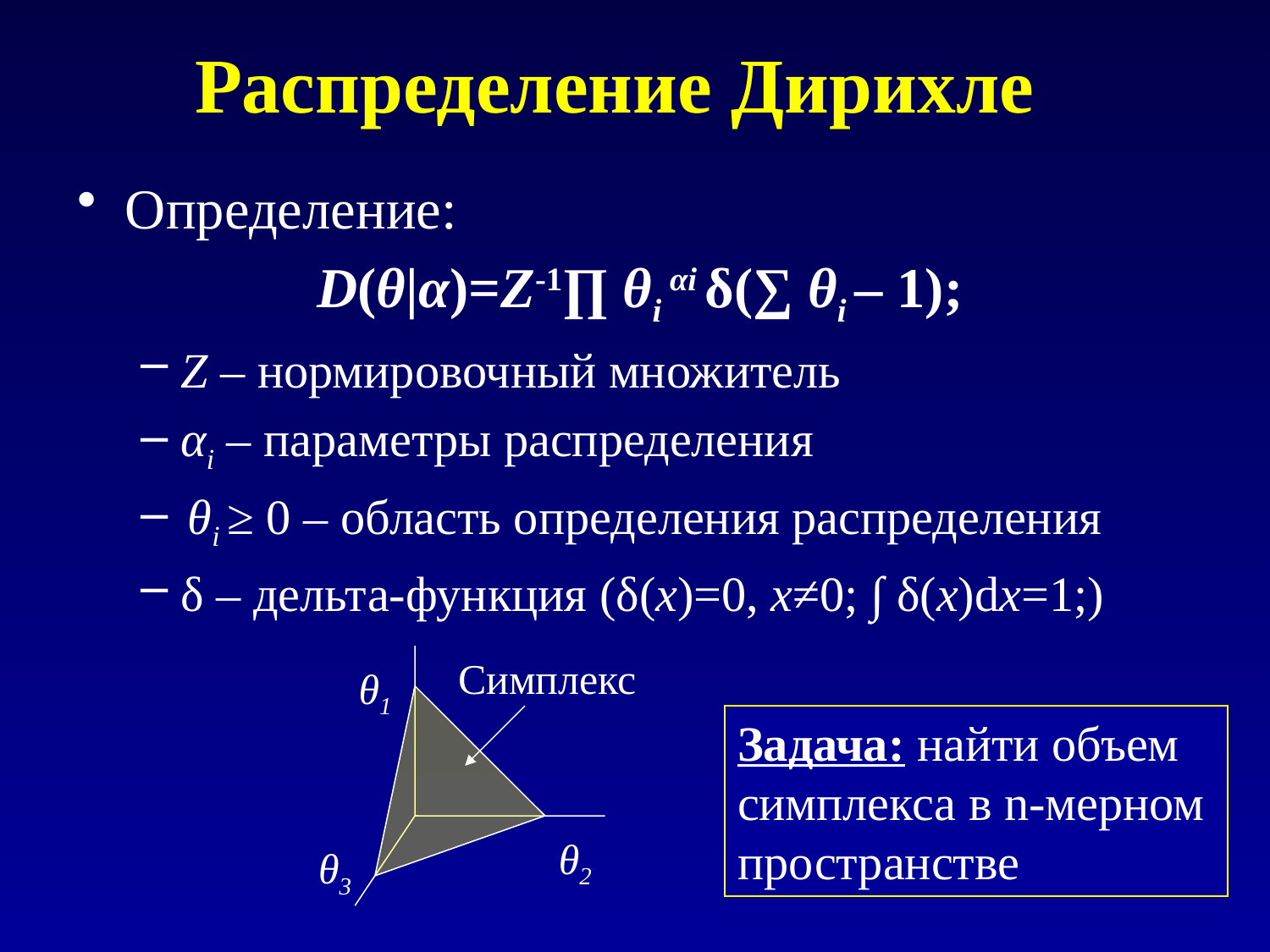

# Распределение Дирихле
Определение:
D(θ|α)=Z-1∏ θi αi δ(∑ θi – 1);
Z – нормировочный множитель
αi – параметры распределения
 θi ≥ 0 – область определения распределения
δ – дельта-функция (δ(x)=0, x≠0; ∫ δ(x)dx=1;)

Симплекс
θ1

Задача: найти объем симплекса в n-мерном пространстве

θ2
θ3